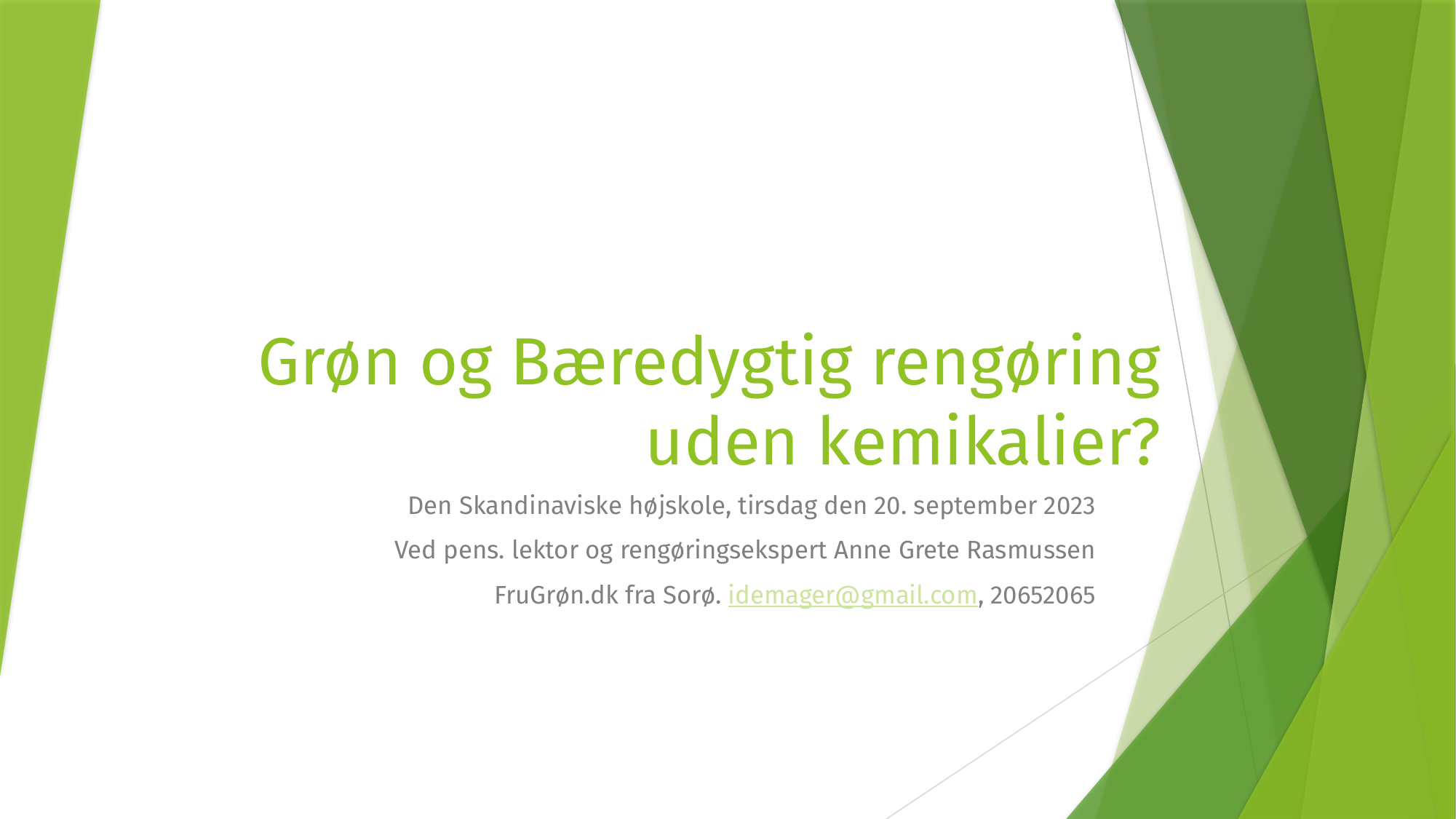

# Grøn og Bæredygtig rengøring uden kemikalier?
Den Skandinaviske højskole, tirsdag den 20. september 2023
Ved pens. lektor og rengøringsekspert Anne Grete Rasmussen
FruGrøn.dk fra Sorø. idemager@gmail.com, 20652065